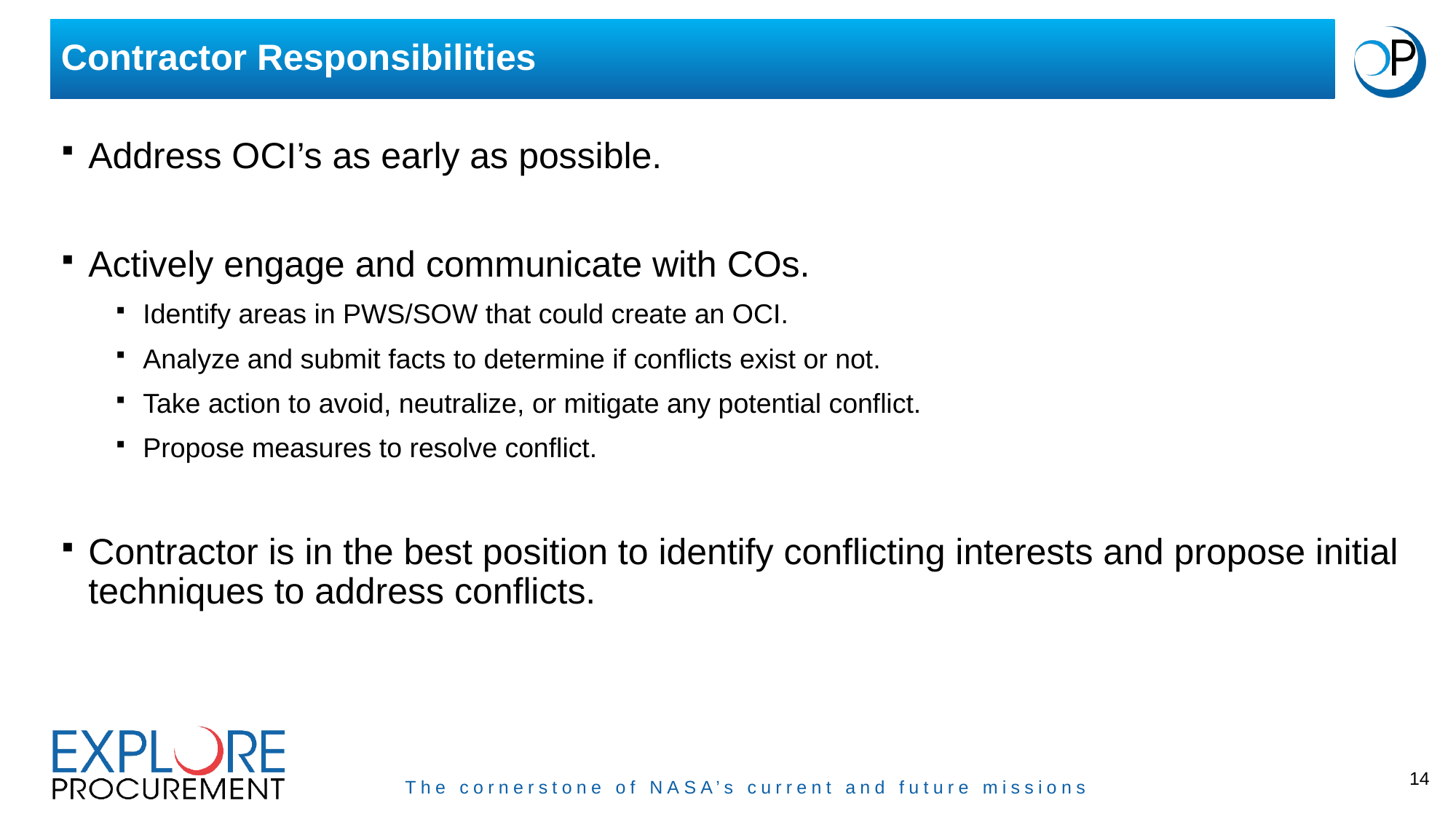

# Contractor Responsibilities
Address OCI’s as early as possible.

Actively engage and communicate with COs.
Identify areas in PWS/SOW that could create an OCI.
Analyze and submit facts to determine if conflicts exist or not.
Take action to avoid, neutralize, or mitigate any potential conflict.
Propose measures to resolve conflict.

Contractor is in the best position to identify conflicting interests and propose initial techniques to address conflicts.
14